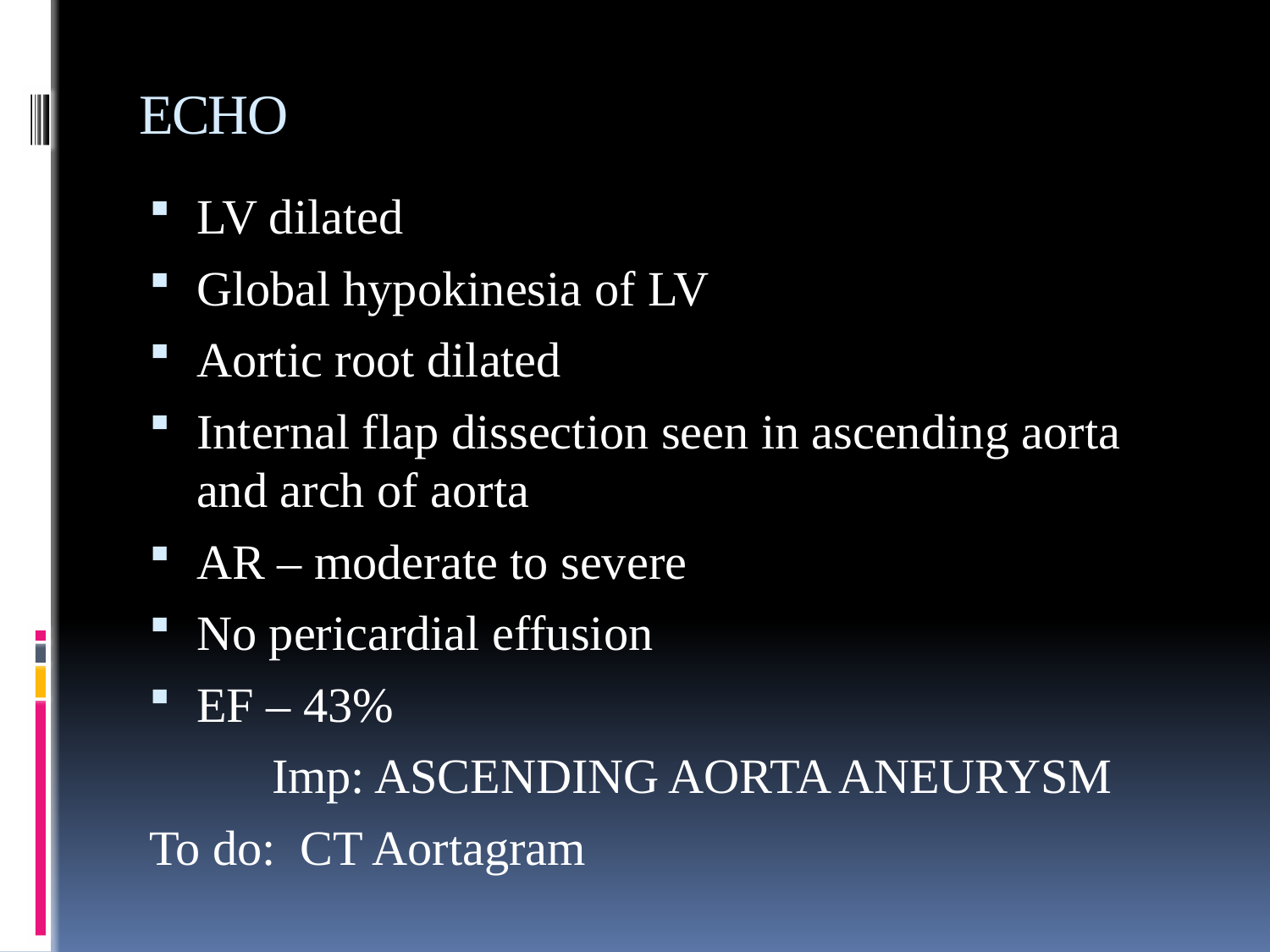

# ECHO
LV dilated
Global hypokinesia of LV
Aortic root dilated
Internal flap dissection seen in ascending aorta and arch of aorta
AR – moderate to severe
No pericardial effusion
EF – 43%
          Imp: ASCENDING AORTA ANEURYSM
To do:  CT Aortagram